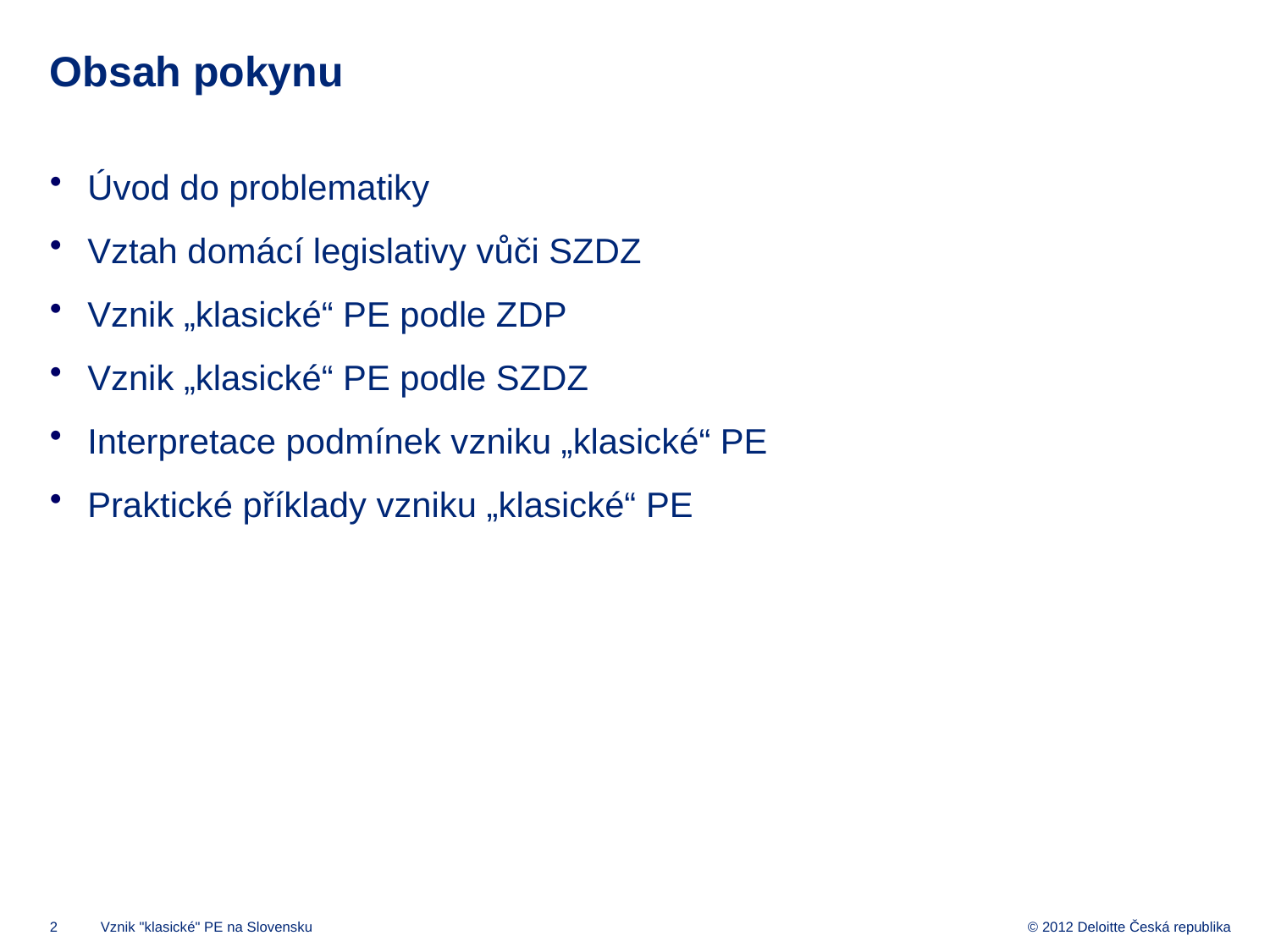

# Obsah pokynu
Úvod do problematiky
Vztah domácí legislativy vůči SZDZ
Vznik „klasické“ PE podle ZDP
Vznik „klasické“ PE podle SZDZ
Interpretace podmínek vzniku „klasické“ PE
Praktické příklady vzniku „klasické“ PE
Vznik "klasické" PE na Slovensku